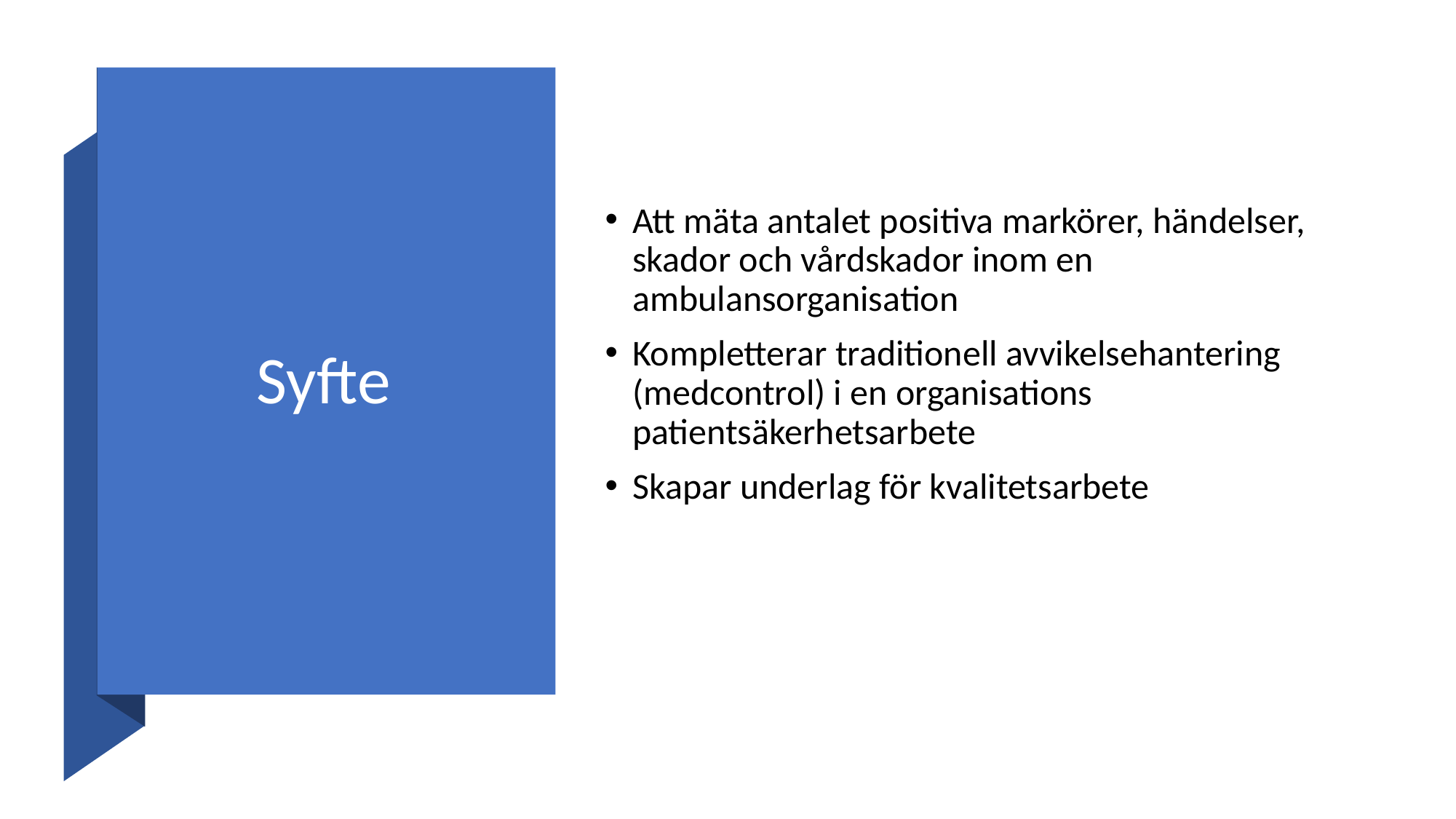

Att mäta antalet positiva markörer, händelser, skador och vårdskador inom en ambulansorganisation
Kompletterar traditionell avvikelsehantering (medcontrol) i en organisations patientsäkerhetsarbete
Skapar underlag för kvalitetsarbete

# Syfte